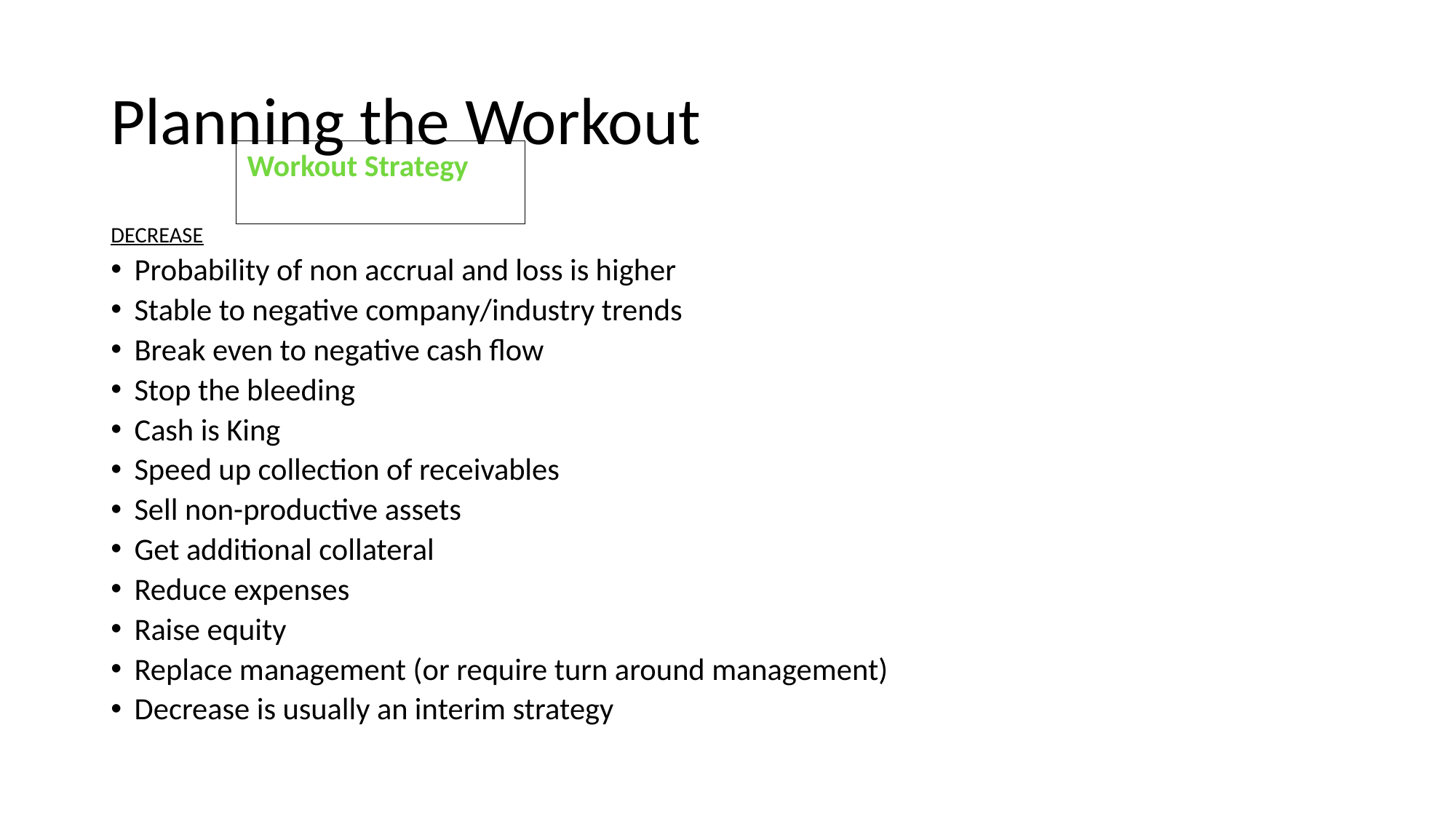

# Planning the Workout
Workout Strategy
DECREASE
Probability of non accrual and loss is higher
Stable to negative company/industry trends
Break even to negative cash flow
Stop the bleeding
Cash is King
Speed up collection of receivables
Sell non-productive assets
Get additional collateral
Reduce expenses
Raise equity
Replace management (or require turn around management)
Decrease is usually an interim strategy